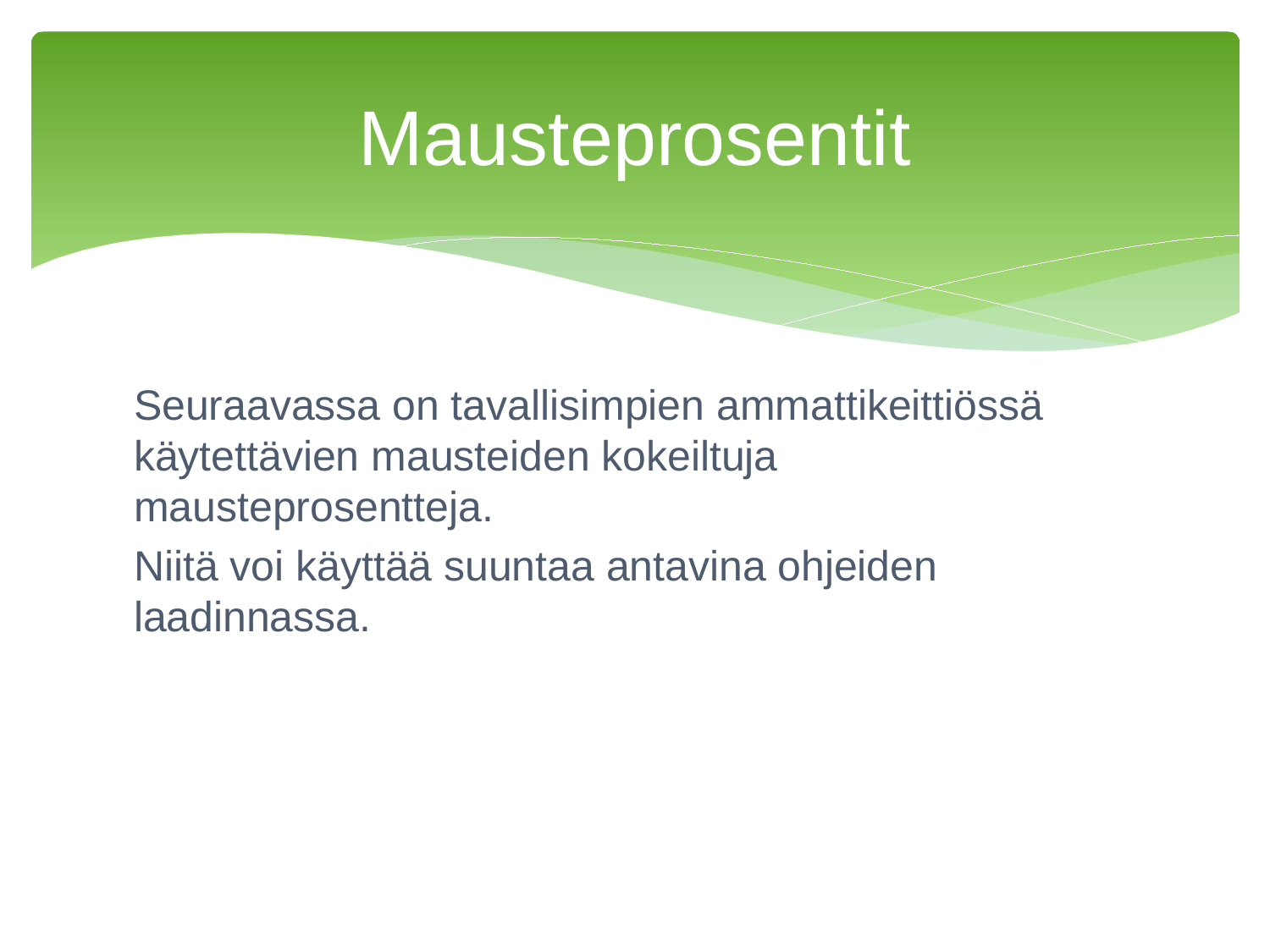

# Mausteprosentit
Seuraavassa on tavallisimpien ammattikeittiössä käytettävien mausteiden kokeiltuja mausteprosentteja.
Niitä voi käyttää suuntaa antavina ohjeiden laadinnassa.